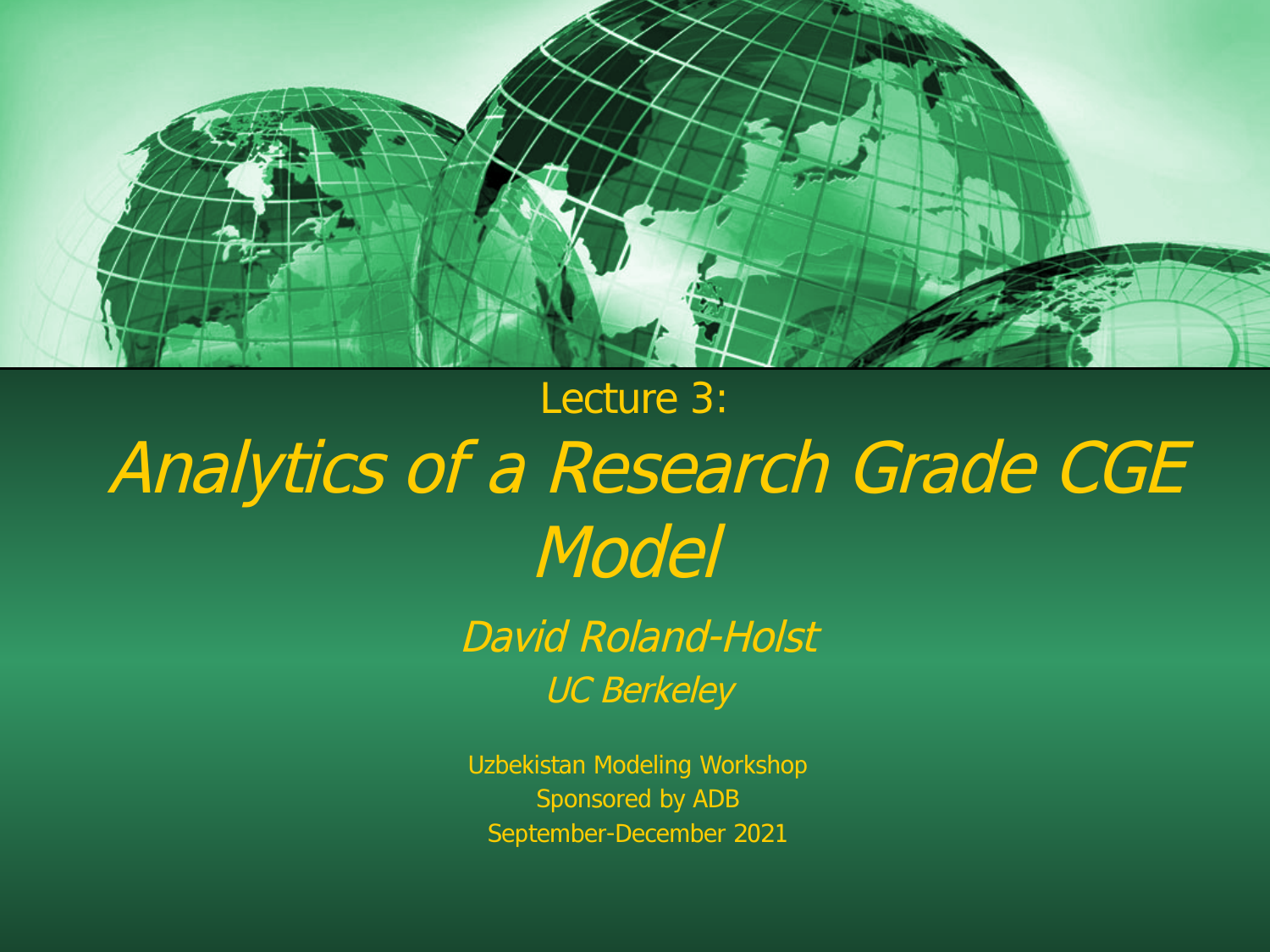

# Lecture 3: Analytics of a Research Grade CGE Model
David Roland-Holst
UC Berkeley

Uzbekistan Modeling Workshop
Sponsored by ADB
September-December 2021